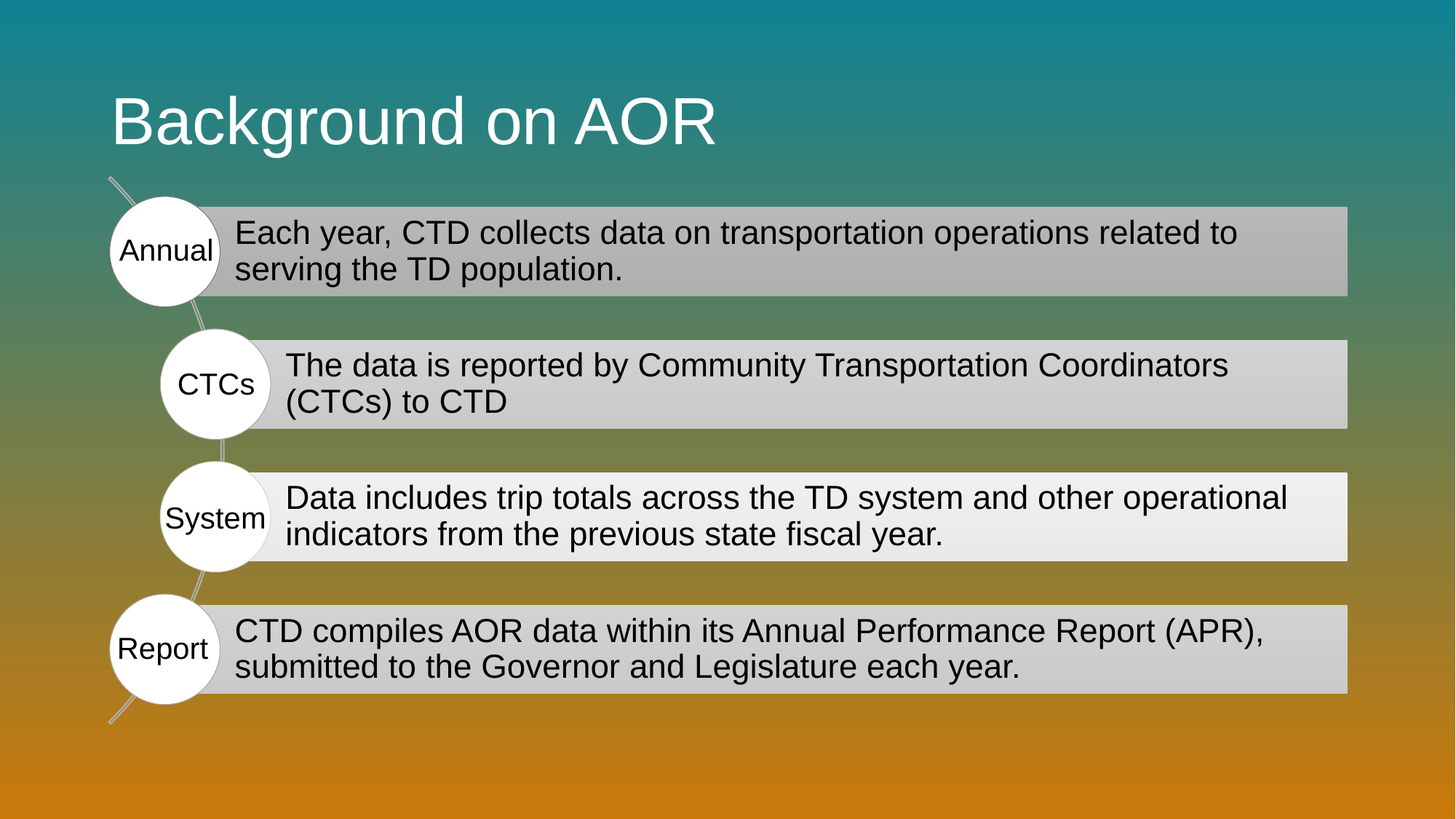

# Background on AOR
Each year, CTD collects data on transportation operations related to serving the TD population.
The data is reported by Community Transportation Coordinators (CTCs) to CTD
Data includes trip totals across the TD system and other operational indicators from the previous state fiscal year.
CTD compiles AOR data within its Annual Performance Report (APR), submitted to the Governor and Legislature each year.
Annual
CTCs
System
Report